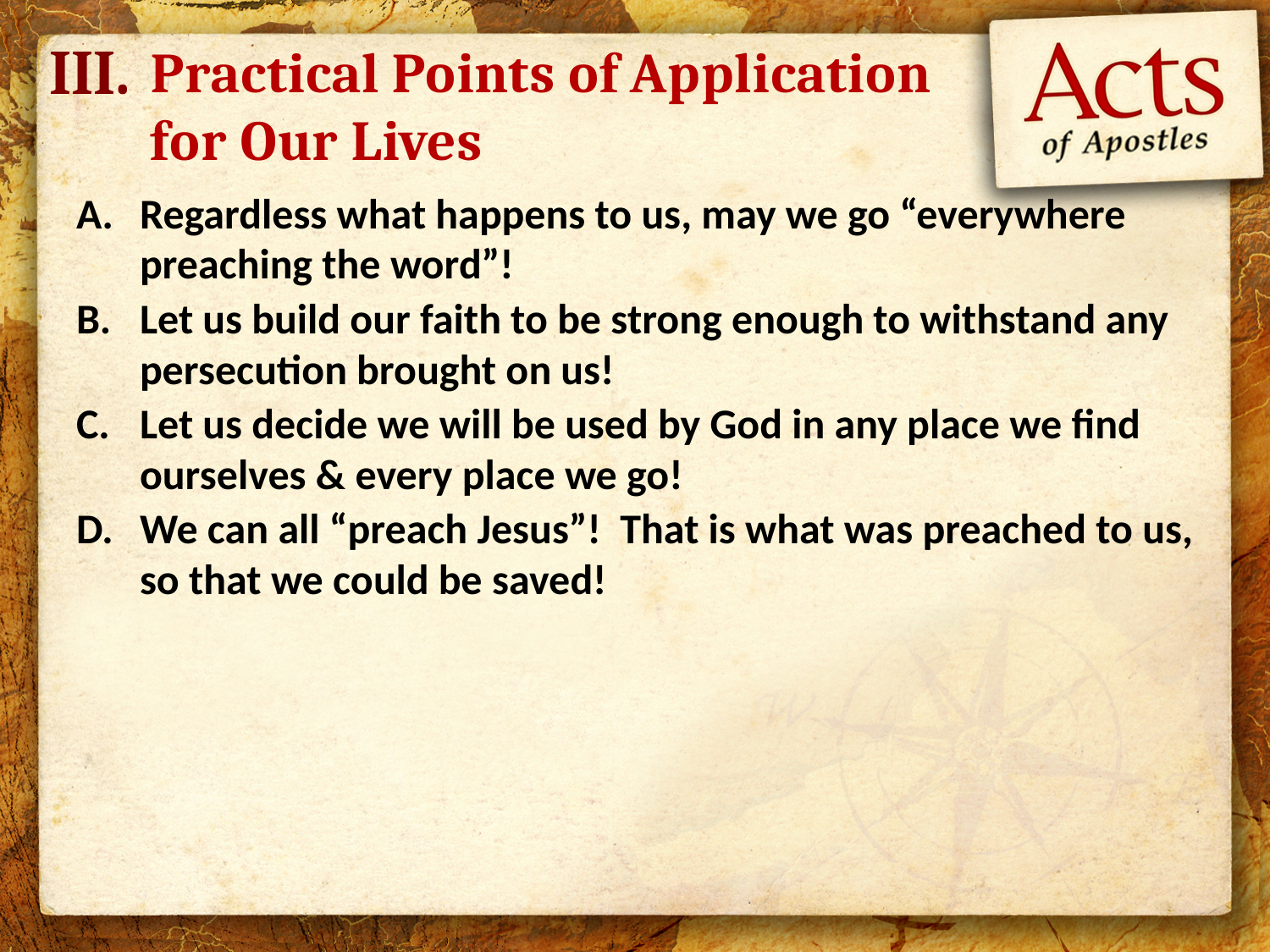

III.
# Practical Points of Application for Our Lives
Regardless what happens to us, may we go “everywhere preaching the word”!
Let us build our faith to be strong enough to withstand any persecution brought on us!
Let us decide we will be used by God in any place we find ourselves & every place we go!
We can all “preach Jesus”!  That is what was preached to us, so that we could be saved!